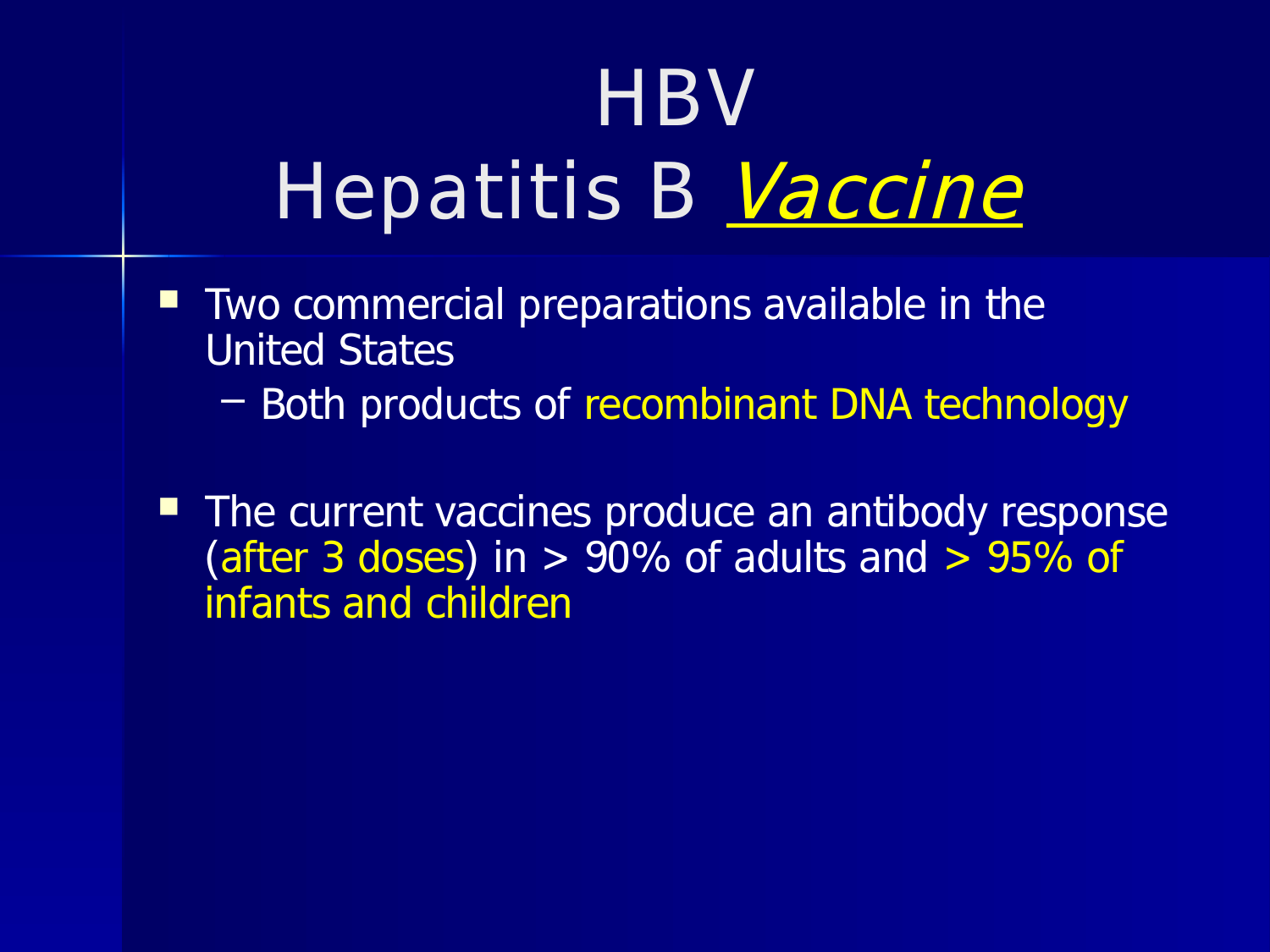

# HBV Hepatitis B Vaccine
Two commercial preparations available in the United States
Both products of recombinant DNA technology

The current vaccines produce an antibody response (after 3 doses) in > 90% of adults and > 95% of infants and children